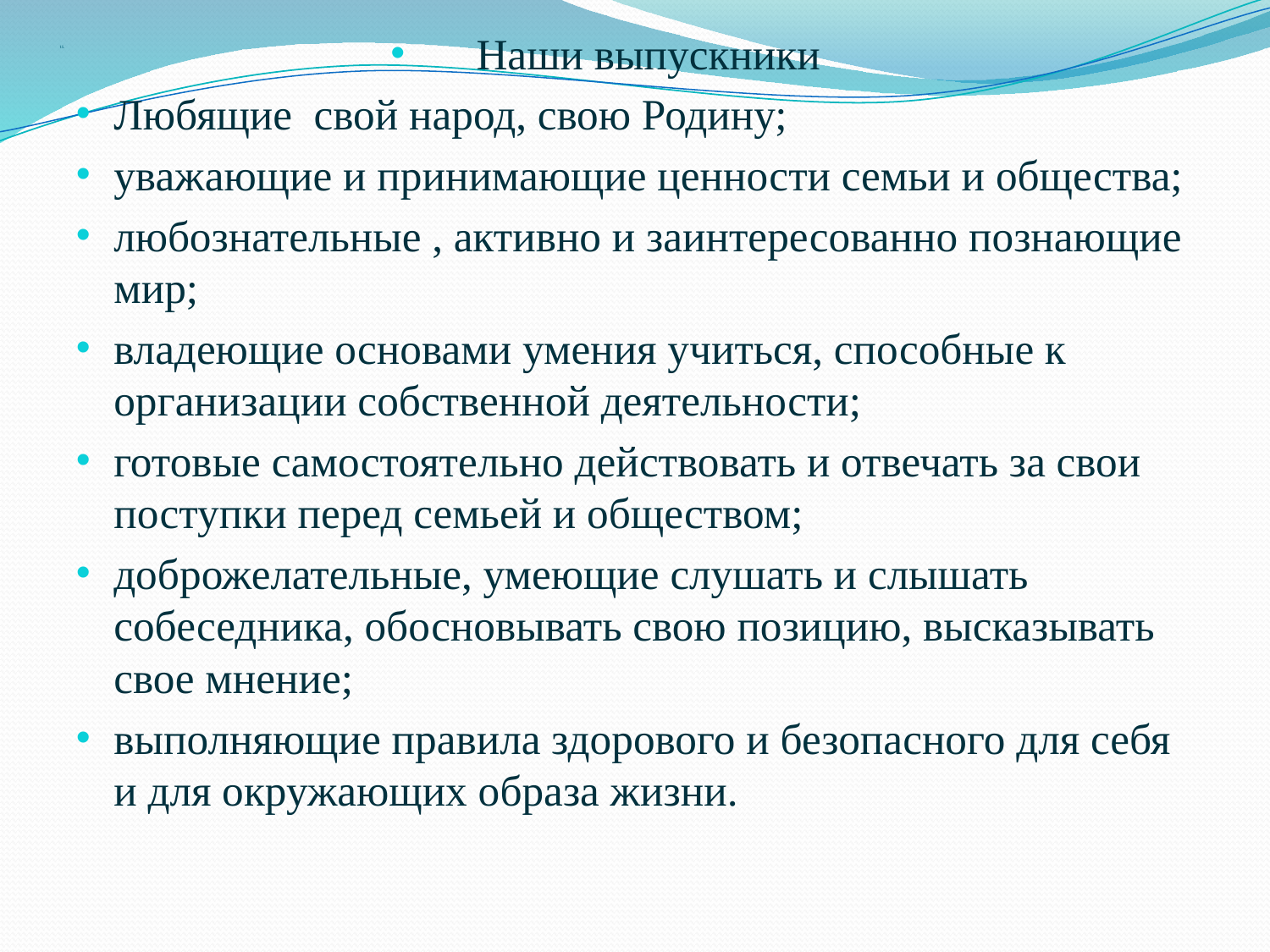

Наши выпускники
Любящие  свой народ, свою Родину;
уважающие и принимающие ценности семьи и общества;
любознательные , активно и заинтересованно познающие мир;
владеющие основами умения учиться, способные к организации собственной деятельности;
готовые самостоятельно действовать и отвечать за свои поступки перед семьей и обществом;
доброжелательные, умеющие слушать и слышать собеседника, обосновывать свою позицию, высказывать свое мнение;
выполняющие правила здорового и безопасного для себя и для окружающих образа жизни.

# 15.